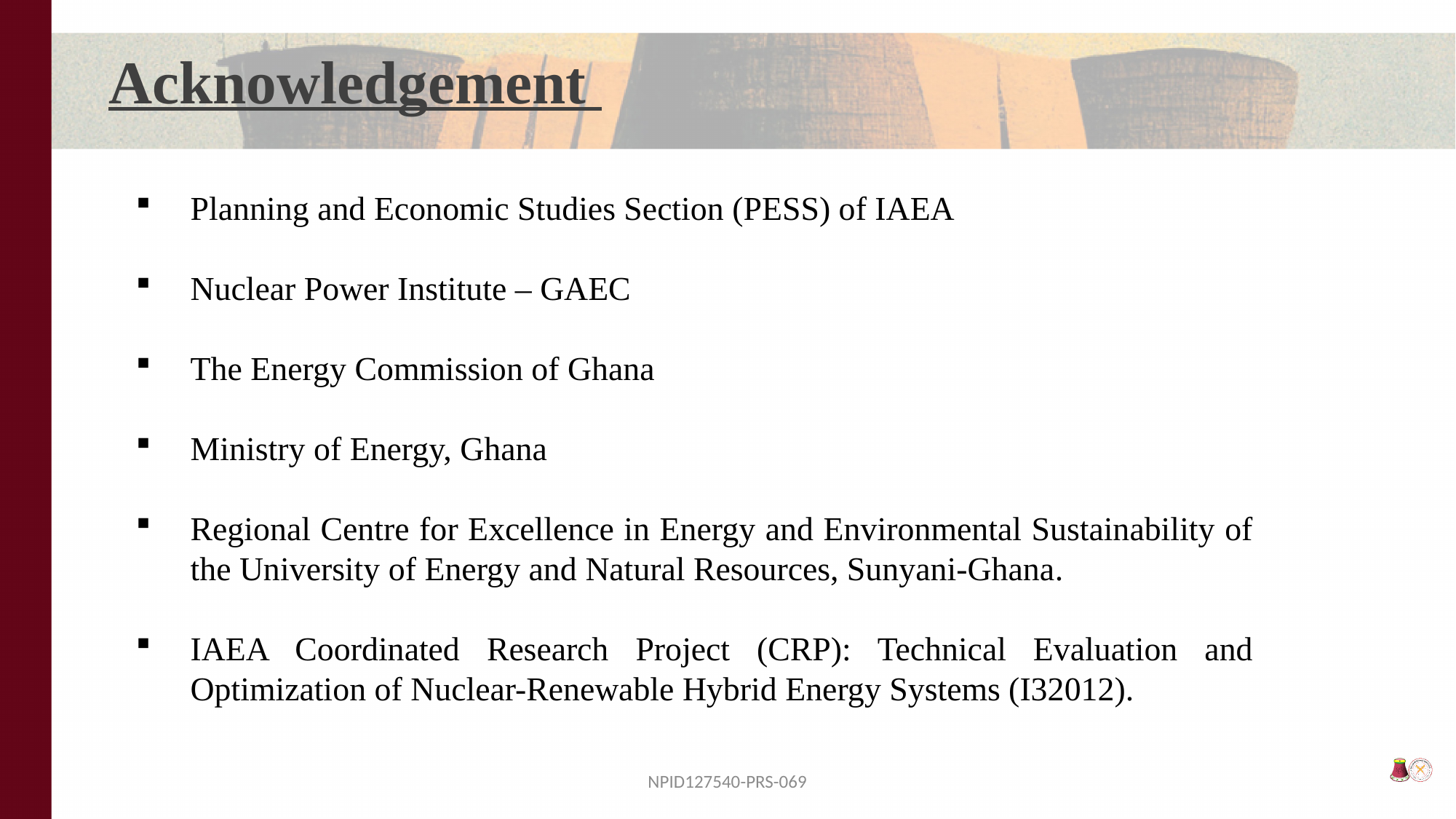

Acknowledgement
Planning and Economic Studies Section (PESS) of IAEA

Nuclear Power Institute – GAEC

The Energy Commission of Ghana

Ministry of Energy, Ghana

Regional Centre for Excellence in Energy and Environmental Sustainability of the University of Energy and Natural Resources, Sunyani-Ghana.

IAEA Coordinated Research Project (CRP): Technical Evaluation and Optimization of Nuclear-Renewable Hybrid Energy Systems (I32012).
NPID127540-PRS-069